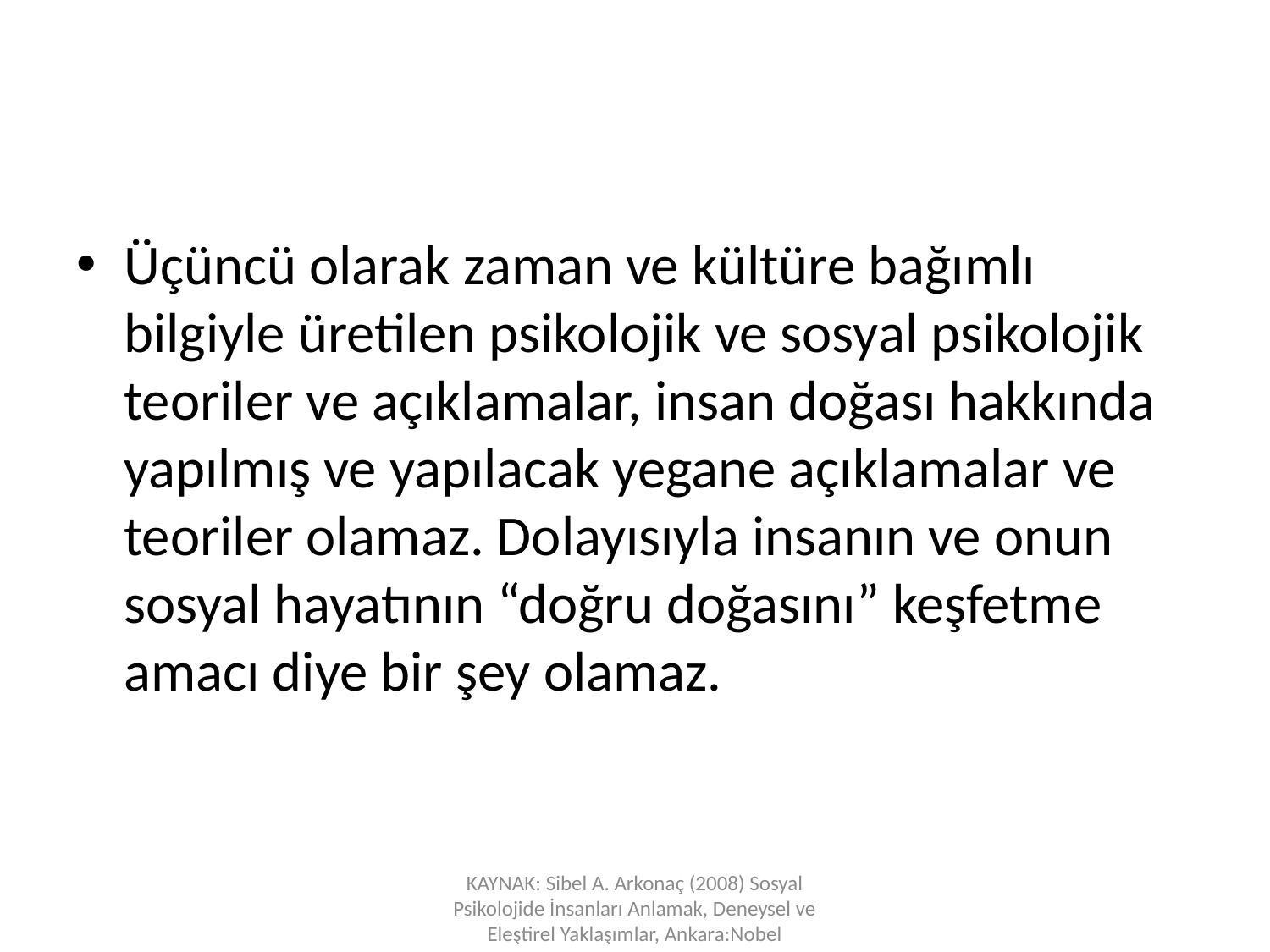

Üçüncü olarak zaman ve kültüre bağımlı bilgiyle üretilen psikolojik ve sosyal psikolojik teoriler ve açıklamalar, insan doğası hakkında yapılmış ve yapılacak yegane açıklamalar ve teoriler olamaz. Dolayısıyla insanın ve onun sosyal hayatının “doğru doğasını” keşfetme amacı diye bir şey olamaz.
KAYNAK: Sibel A. Arkonaç (2008) Sosyal Psikolojide İnsanları Anlamak, Deneysel ve Eleştirel Yaklaşımlar, Ankara:Nobel